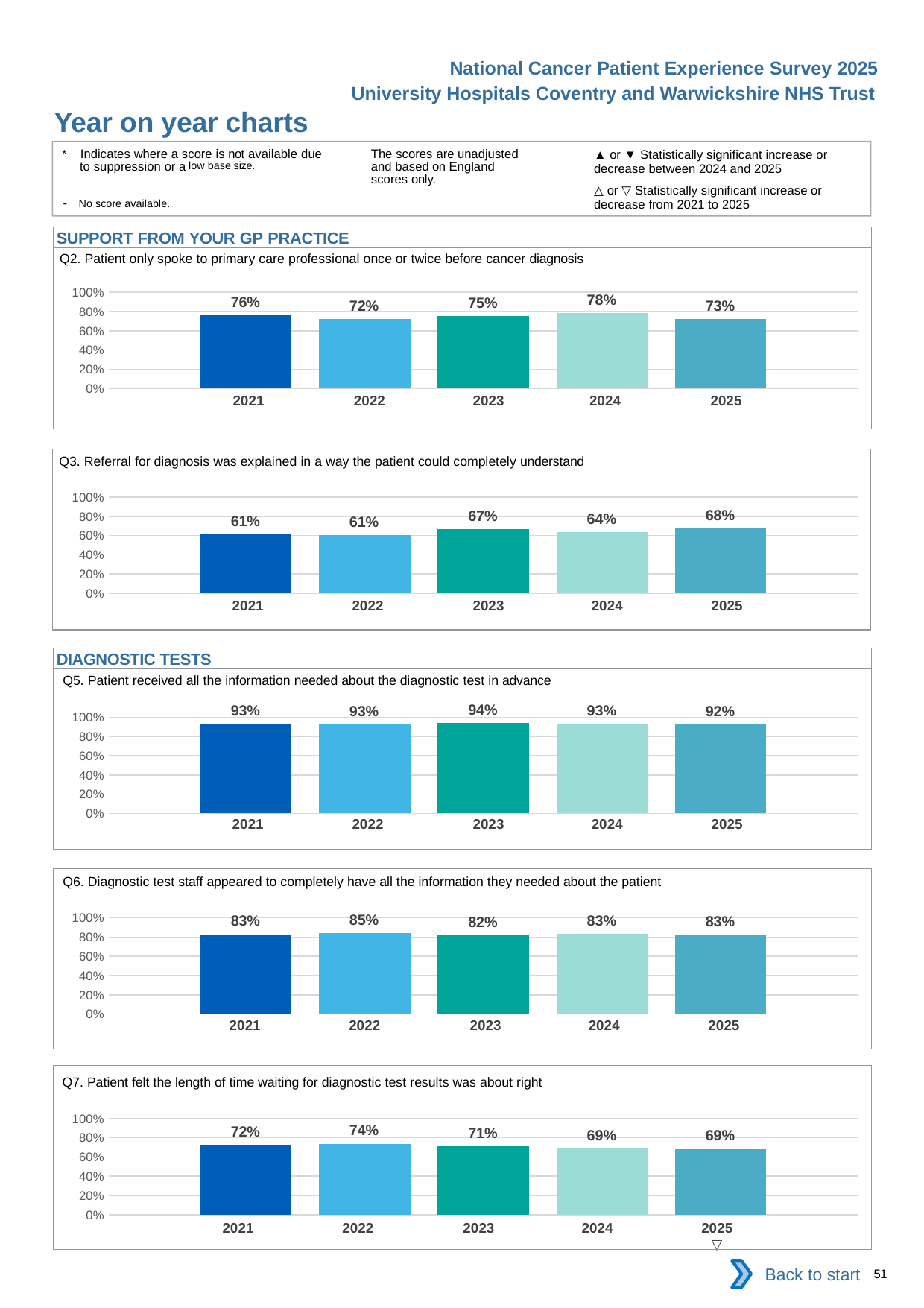

National Cancer Patient Experience Survey 2025
University Hospitals Coventry and Warwickshire NHS Trust
Year on year charts

▲ or ▼ Statistically significant increase or decrease between 2024 and 2025
△ or ▽ Statistically significant increase or decrease from 2021 to 2025
The scores are unadjusted and based on England scores only.
*  Indicates where a score is not available due to suppression or a low base size.
- No score available.
SUPPORT FROM YOUR GP PRACTICE
Q2. Patient only spoke to primary care professional once or twice before cancer diagnosis

### Chart

| Category | 2021 | 2022 | 2023 | 2024 | 2025 |
|---|---|---|---|---|---|
| Category 1 | 0.7630854 | 0.7197802 | 0.7540984 | 0.7827476 | 0.7260726 |
| 2021 | 2022 | 2023 | 2024 | 2025 |
| --- | --- | --- | --- | --- |
|  |  |  |  |  |
Q3. Referral for diagnosis was explained in a way the patient could completely understand

### Chart

| Category | 2021 | 2022 | 2023 | 2024 | 2025 |
|---|---|---|---|---|---|
| Category 1 | 0.6140725 | 0.607438 | 0.6666667 | 0.6359447 | 0.6760563 |
| 2021 | 2022 | 2023 | 2024 | 2025 |
| --- | --- | --- | --- | --- |
|  |  |  |  |  |
DIAGNOSTIC TESTS
Q5. Patient received all the information needed about the diagnostic test in advance

### Chart

| Category | 2021 | 2022 | 2023 | 2024 | 2025 |
|---|---|---|---|---|---|
| Category 1 | 0.9342806 | 0.9280702 | 0.9393414 | 0.9323583 | 0.9242718 |
| 2021 | 2022 | 2023 | 2024 | 2025 |
| --- | --- | --- | --- | --- |
|  |  |  |  |  |
Q6. Diagnostic test staff appeared to completely have all the information they needed about the patient

### Chart

| Category | 2021 | 2022 | 2023 | 2024 | 2025 |
|---|---|---|---|---|---|
| Category 1 | 0.8304794 | 0.8453782 | 0.8205547 | 0.83391 | 0.8255159 |
| 2021 | 2022 | 2023 | 2024 | 2025 |
| --- | --- | --- | --- | --- |
|  |  |  |  |  |
Q7. Patient felt the length of time waiting for diagnostic test results was about right

### Chart

| Category | 2021 | 2022 | 2023 | 2024 | 2025 |
|---|---|---|---|---|---|
| Category 1 | 0.7247863 | 0.7378965 | 0.7106109 | 0.6920415 | 0.6862004 |
| 2021 | 2022 | 2023 | 2024 | 2025 |
| --- | --- | --- | --- | --- |
|  |  |  |  | ▽ |
Back to start

51